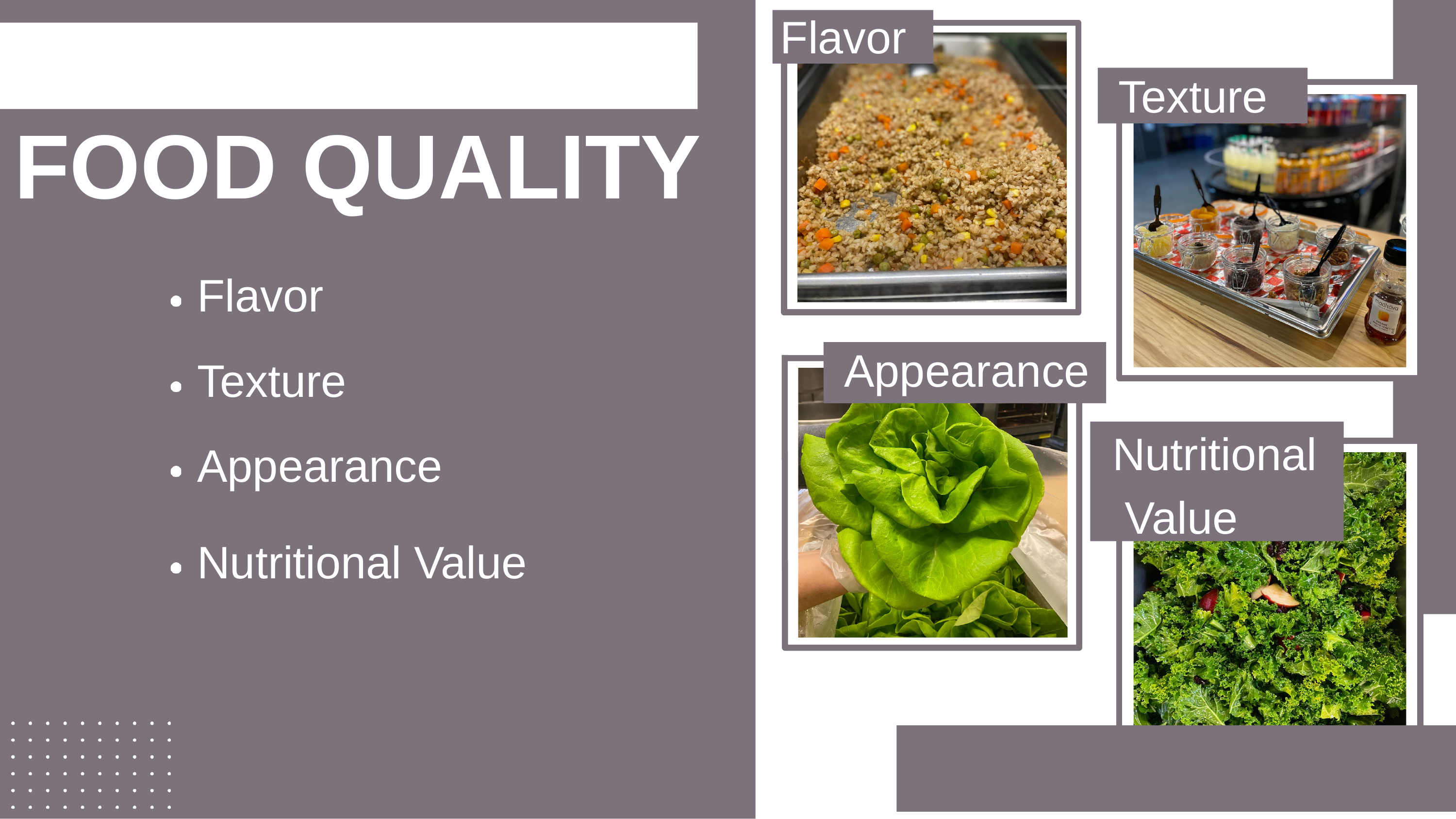

# Flavor

Texture

FOOD QUALITY
Flavor

Appearance

Texture

Nutritional  Value

Appearance

Nutritional Value

Photos courtesy of Buffalo City SD